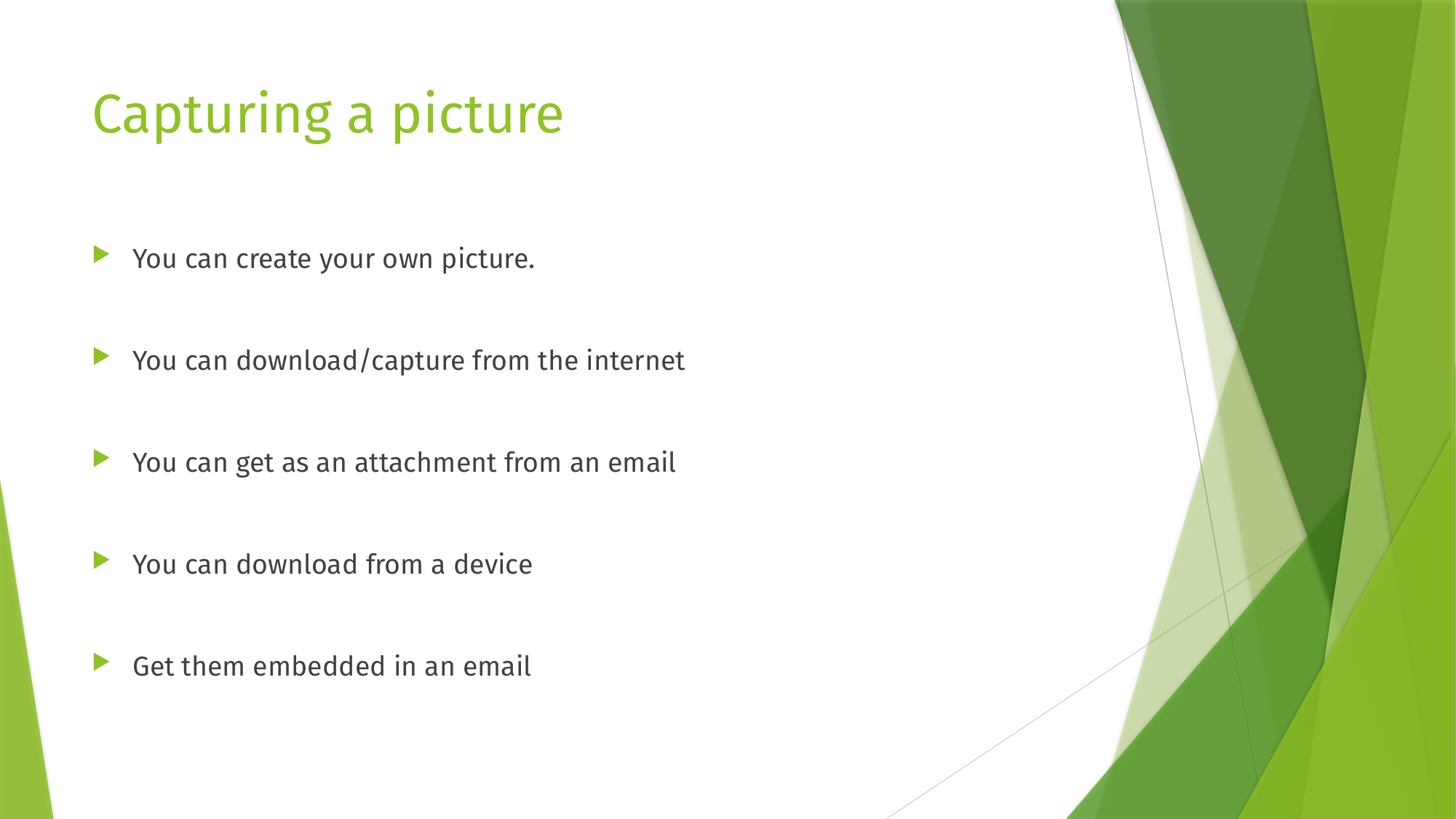

# Capturing a picture
You can create your own picture.
You can download/capture from the internet
You can get as an attachment from an email
You can download from a device
Get them embedded in an email